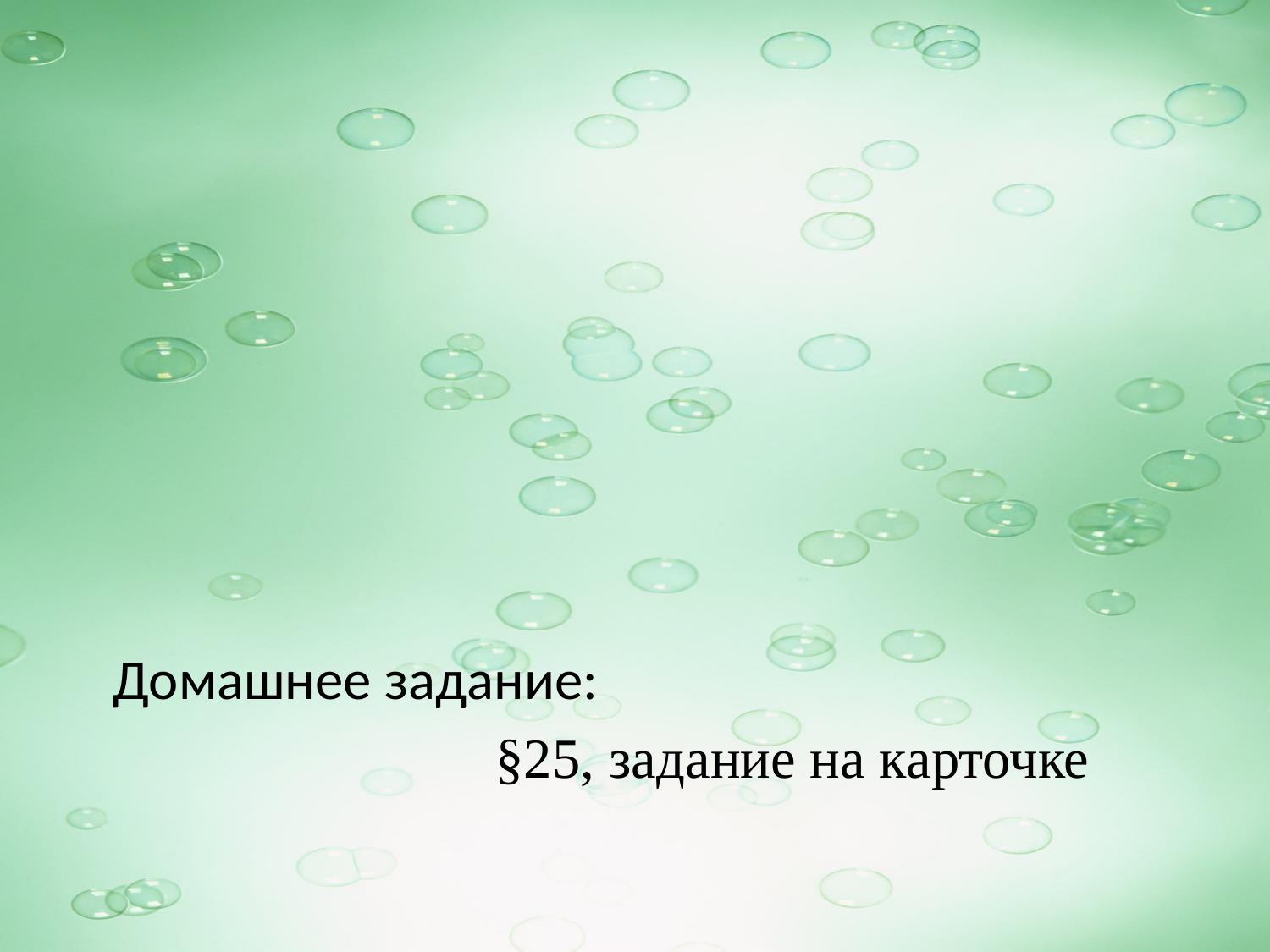

Домашнее задание:
                           §25, задание на карточке
#